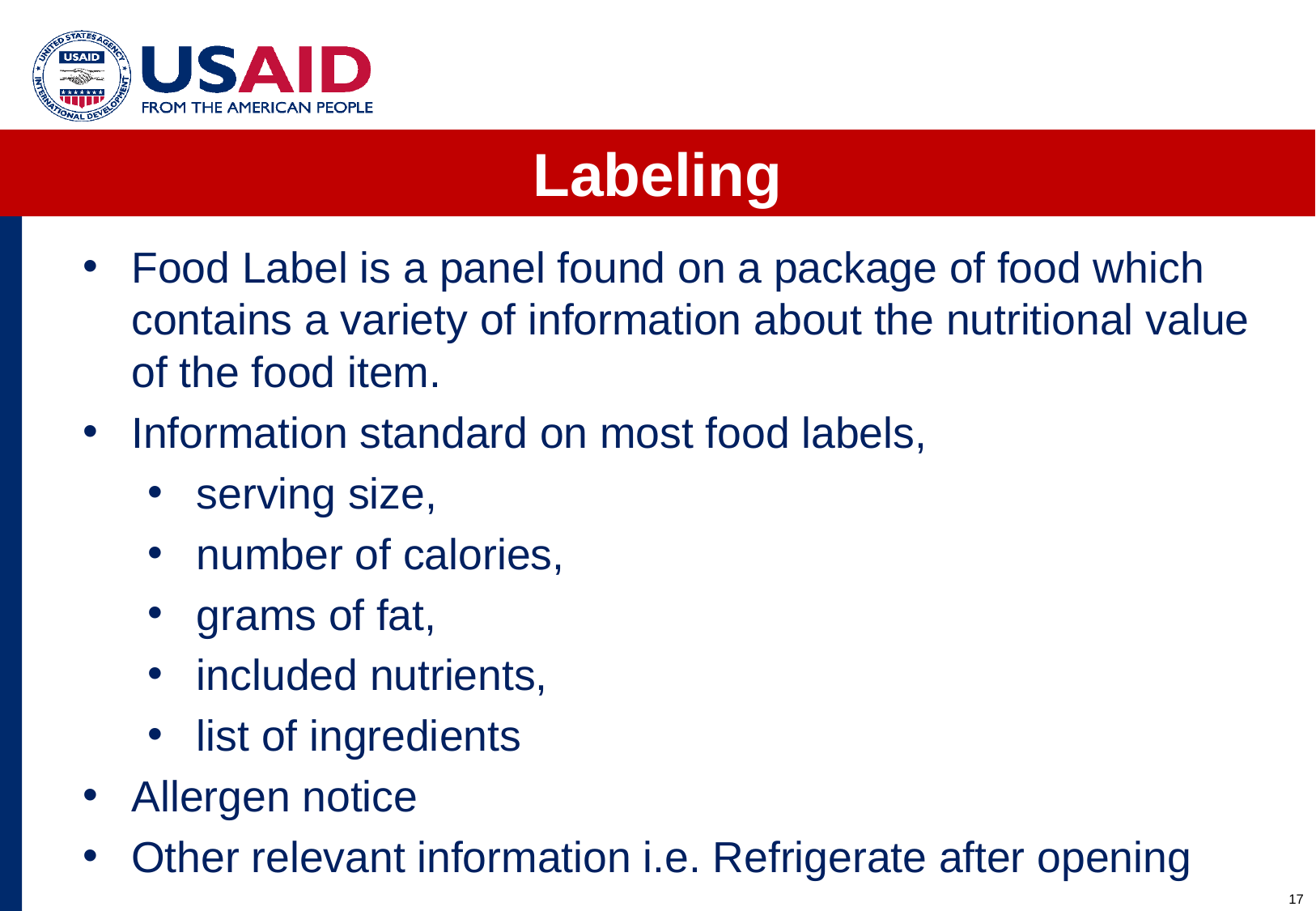

Labeling
Food Label is a panel found on a package of food which contains a variety of information about the nutritional value of the food item.
Information standard on most food labels,
serving size,
number of calories,
grams of fat,
included nutrients,
list of ingredients
Allergen notice
Other relevant information i.e. Refrigerate after opening
17